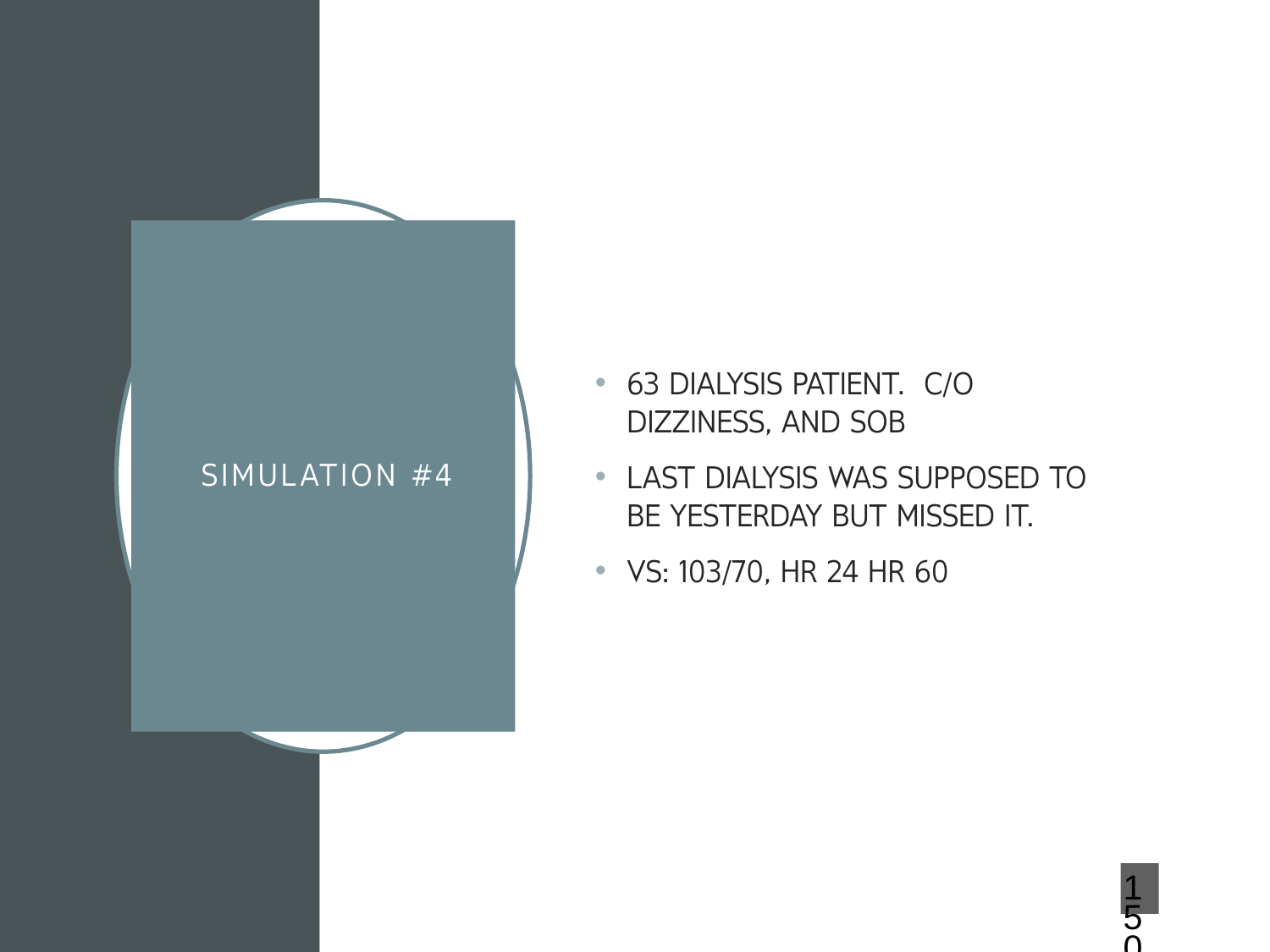

63 DIALYSIS PATIENT.  C/O DIZZINESS, AND SOB
LAST DIALYSIS WAS SUPPOSED TO BE YESTERDAY BUT MISSED IT.
VS: 103/70, HR 24 HR 60

# SIMULATION #4
150